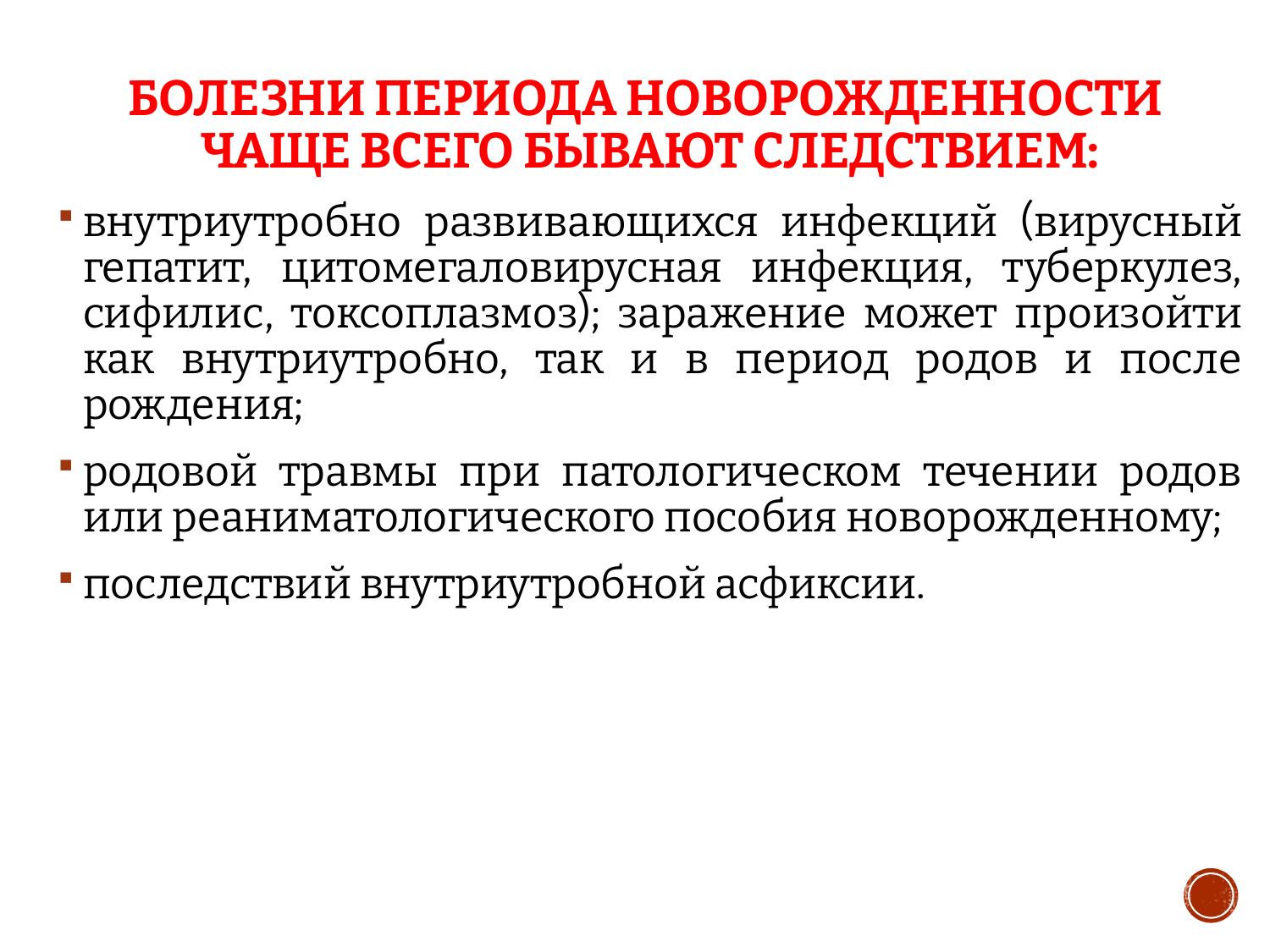

Болезни периода новорожденности  чаще всего бывают следствием:
внутриутробно развивающихся инфекций (вирусный гепатит, цитомегаловирусная инфекция, туберкулез, сифилис, токсоплазмоз); заражение может произойти как внутриутробно, так и в период родов и после рождения;
родовой травмы при патологическом течении родов или реаниматологического пособия новорожденному;
последствий внутриутробной асфиксии.